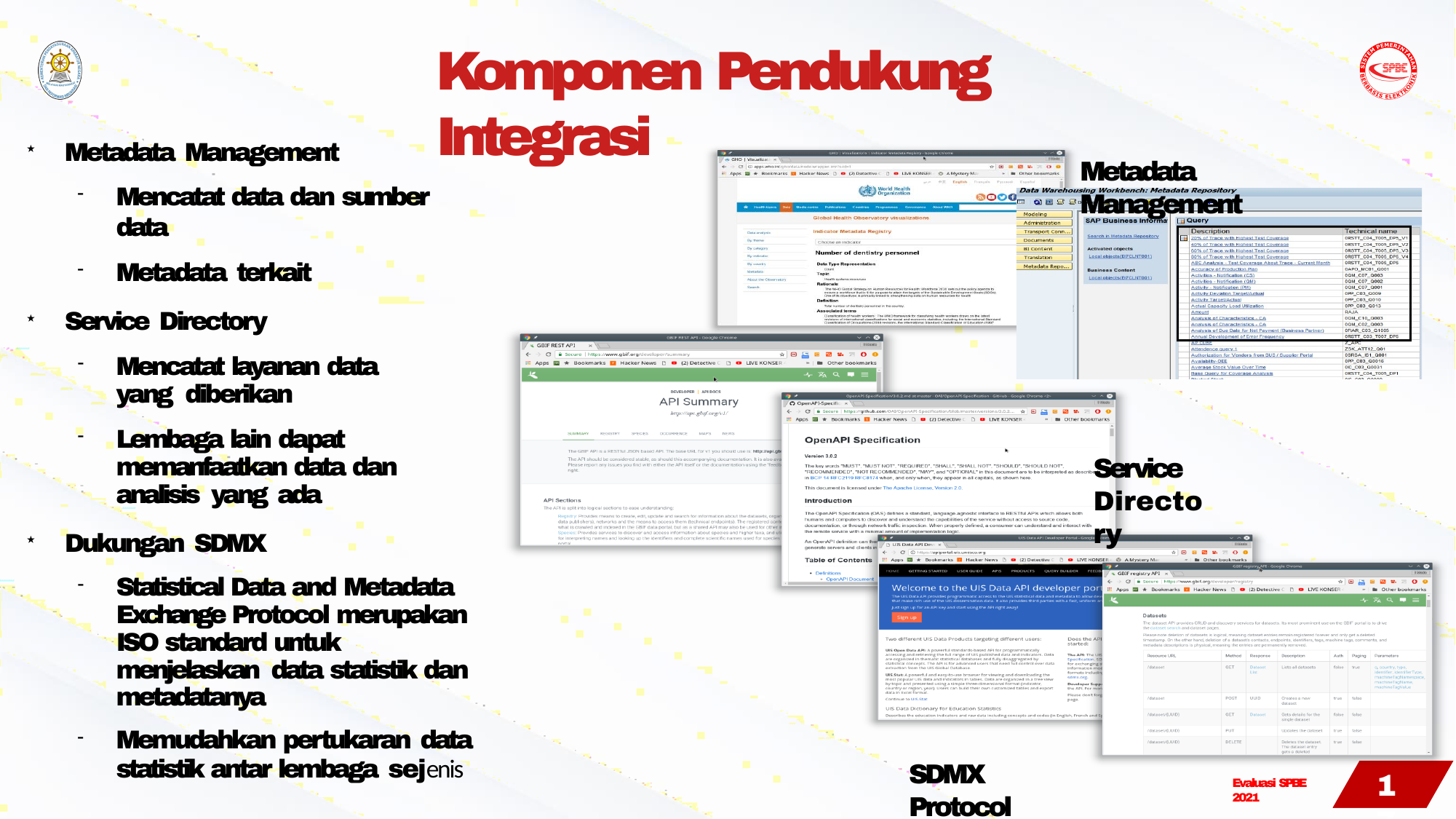

# Komponen Pendukung Integrasi

Metadata Management
Mencatat data dan sumber data
Metadata terkait
Service Directory
Mencatat layanan data yang  diberikan
Lembaga lain dapat  memanfaatkan data dan analisis  yang ada
Dukungan SDMX
Statistical Data and Metadata  Exchange Protocol merupakan  ISO standard untuk menjelaskan  data statistik dan metadatanya
Memudahkan pertukaran data
statistik antar lembaga sejenis

Metadata Management
Service
Directory
SDMX Protocol
17
Evaluasi SPBE 2021